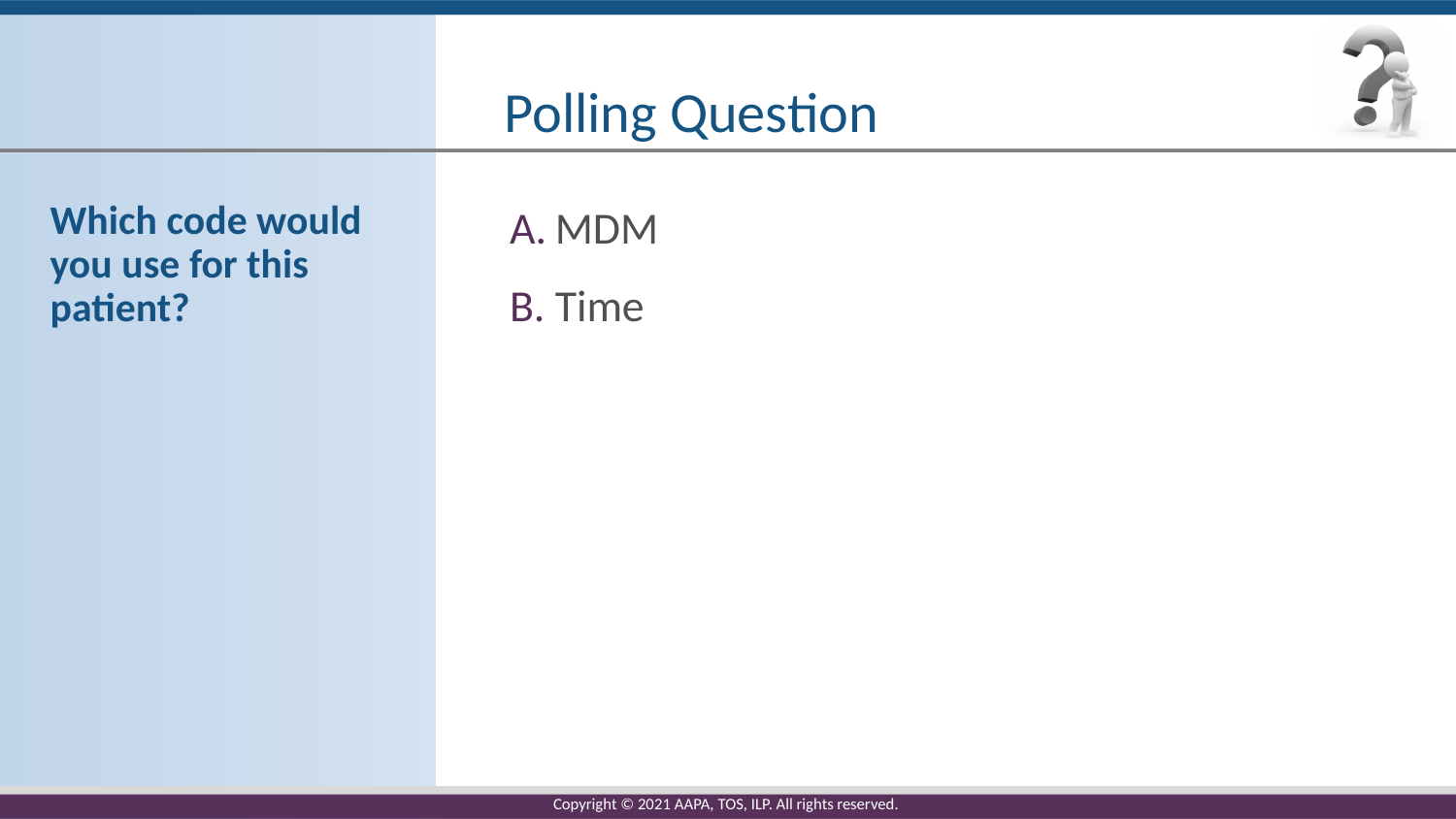

# Polling Question
Which code would you use for this patient?
MDM
Time